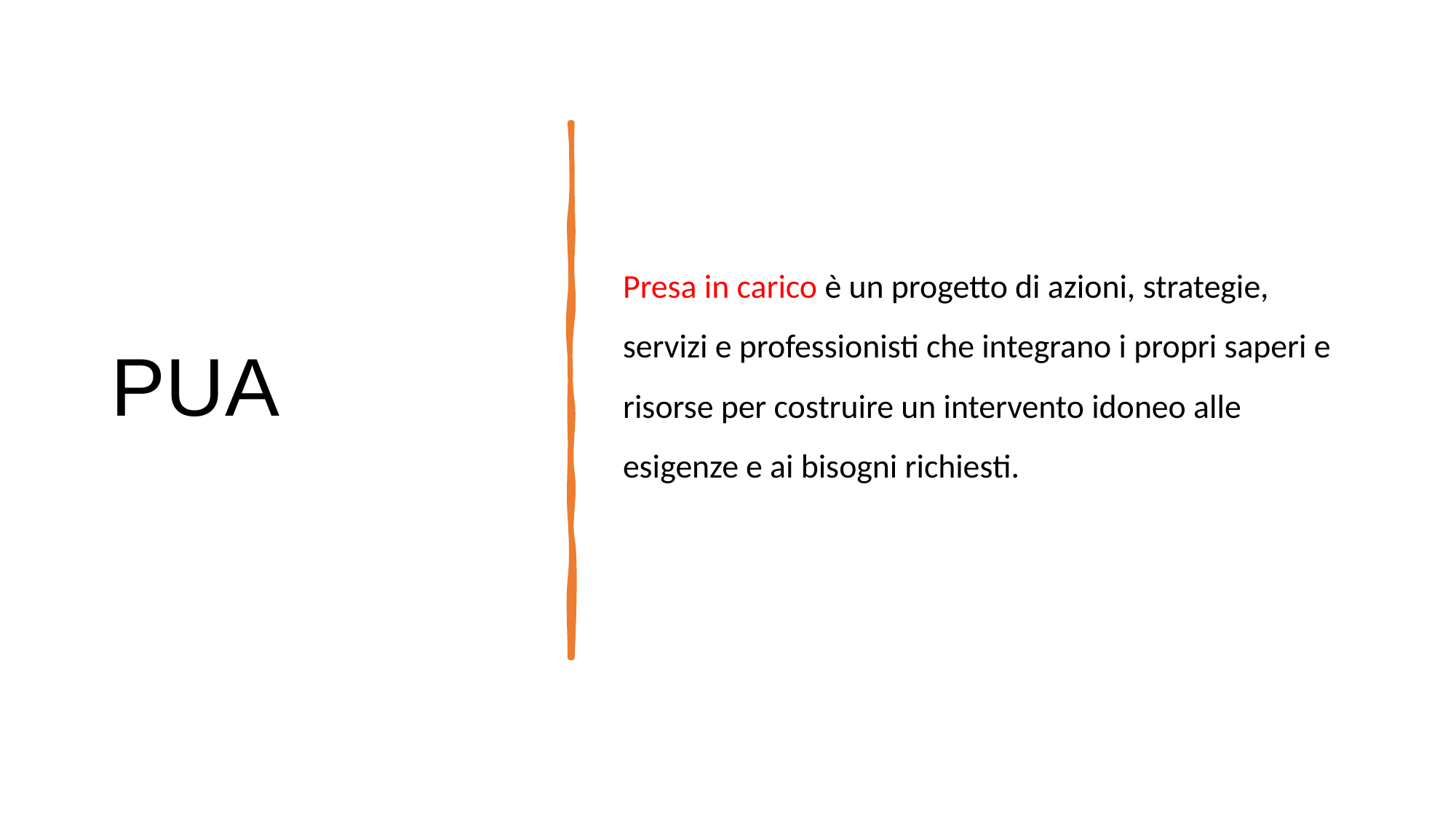

# PUA
Presa in carico è un progetto di azioni, strategie, servizi e professionisti che integrano i propri saperi e risorse per costruire un intervento idoneo alle esigenze e ai bisogni richiesti.